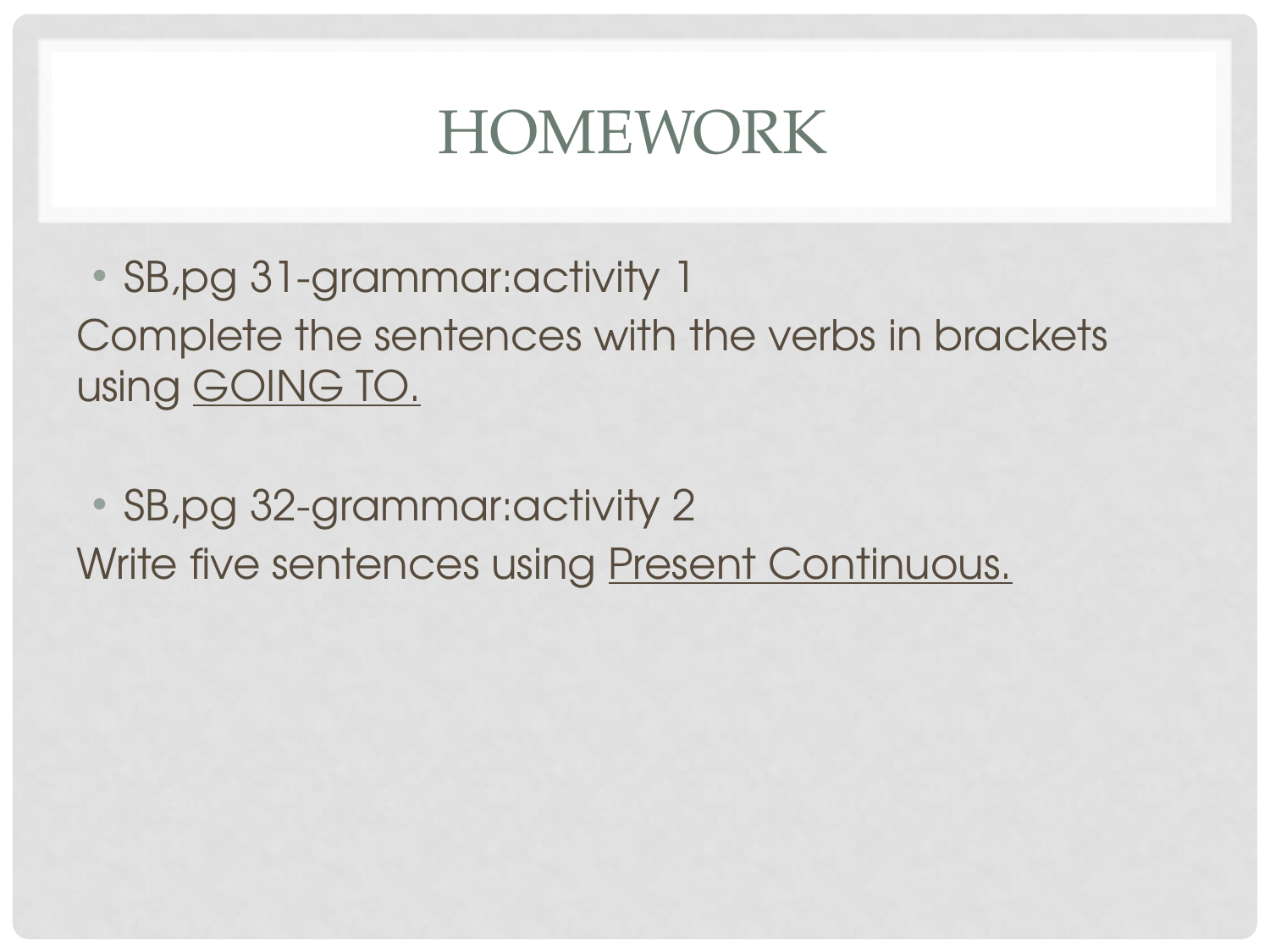

# HOMEWORK
SB,pg 31-grammar:activity 1
Complete the sentences with the verbs in brackets using GOING TO.

SB,pg 32-grammar:activity 2
Write five sentences using Present Continuous.